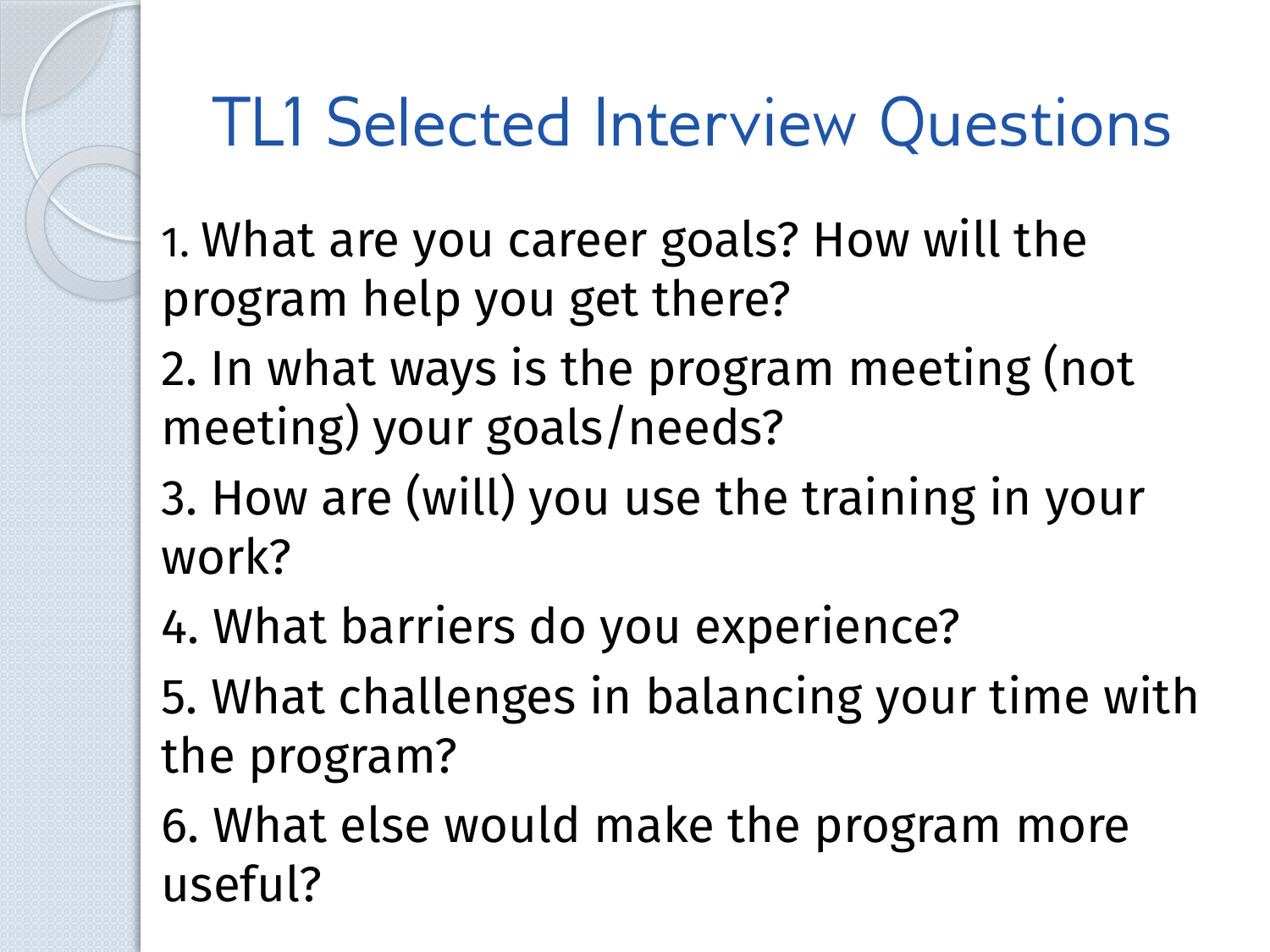

# TL1 Selected Interview Questions
1. What are you career goals? How will the program help you get there?
2. In what ways is the program meeting (not meeting) your goals/needs?
3. How are (will) you use the training in your work?
4. What barriers do you experience?
5. What challenges in balancing your time with the program?
6. What else would make the program more useful?